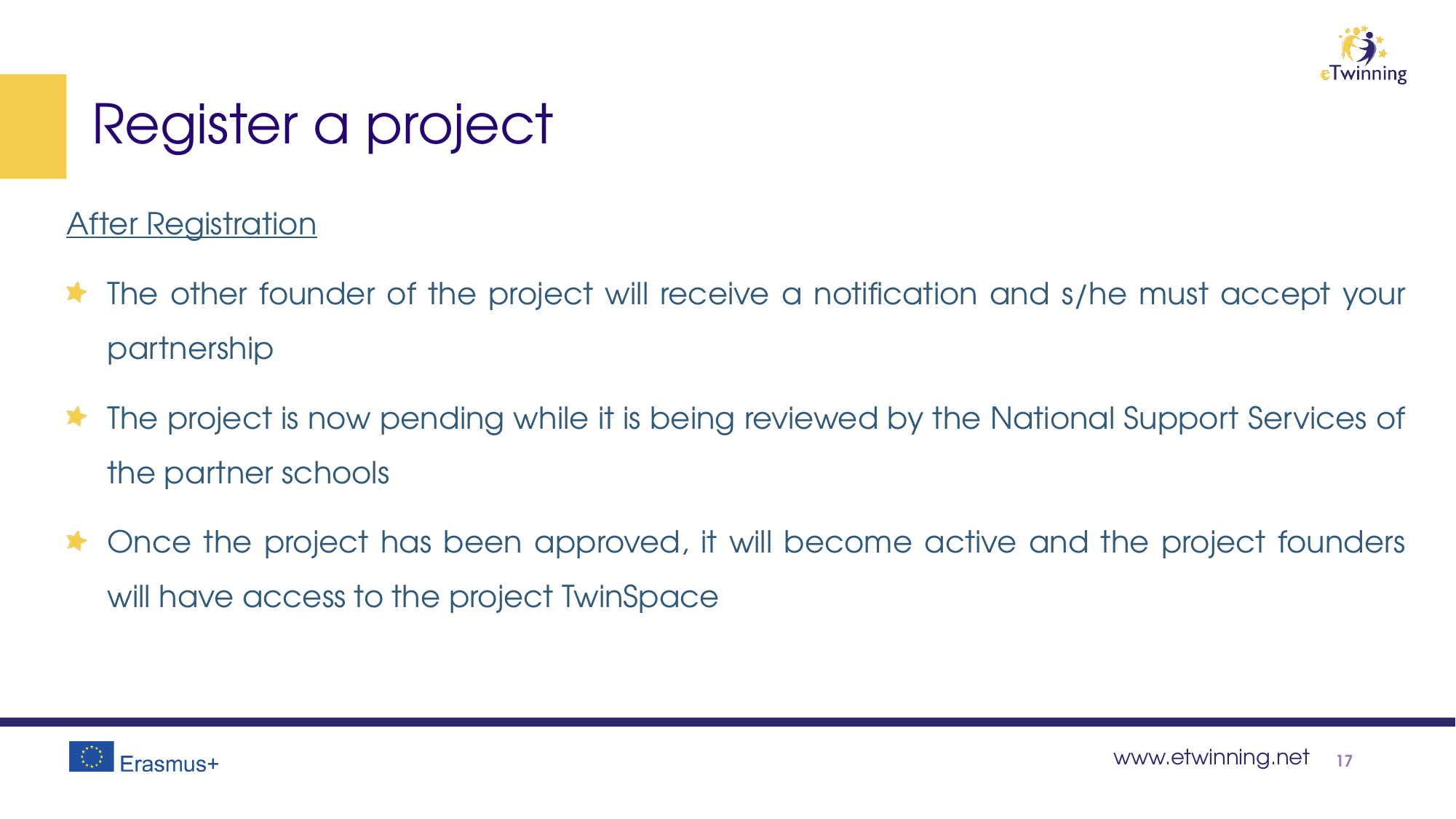

# Register a project
After Registration
The other founder of the project will receive a notification and s/he must accept your partnership
The project is now pending while it is being reviewed by the National Support Services of the partner schools
Once the project has been approved, it will become active and the project founders will have access to the project TwinSpace
17